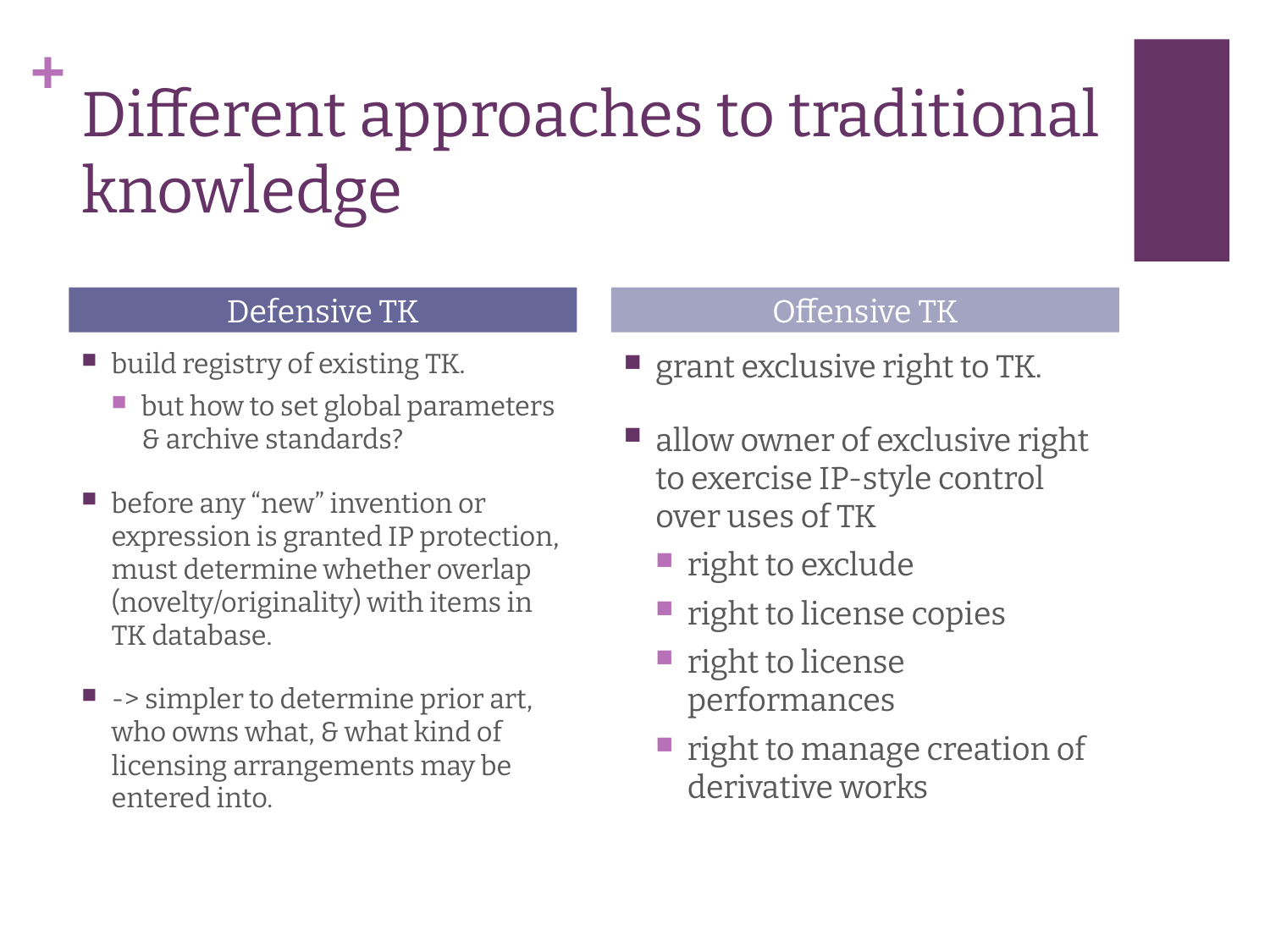

# Different approaches to traditional knowledge
Defensive TK
Offensive TK
build registry of existing TK.
but how to set global parameters & archive standards?
before any “new” invention or expression is granted IP protection, must determine whether overlap (novelty/originality) with items in TK database.
-> simpler to determine prior art, who owns what, & what kind of licensing arrangements may be entered into.
grant exclusive right to TK.
allow owner of exclusive right to exercise IP-style control over uses of TK
right to exclude
right to license copies
right to license performances
right to manage creation of derivative works